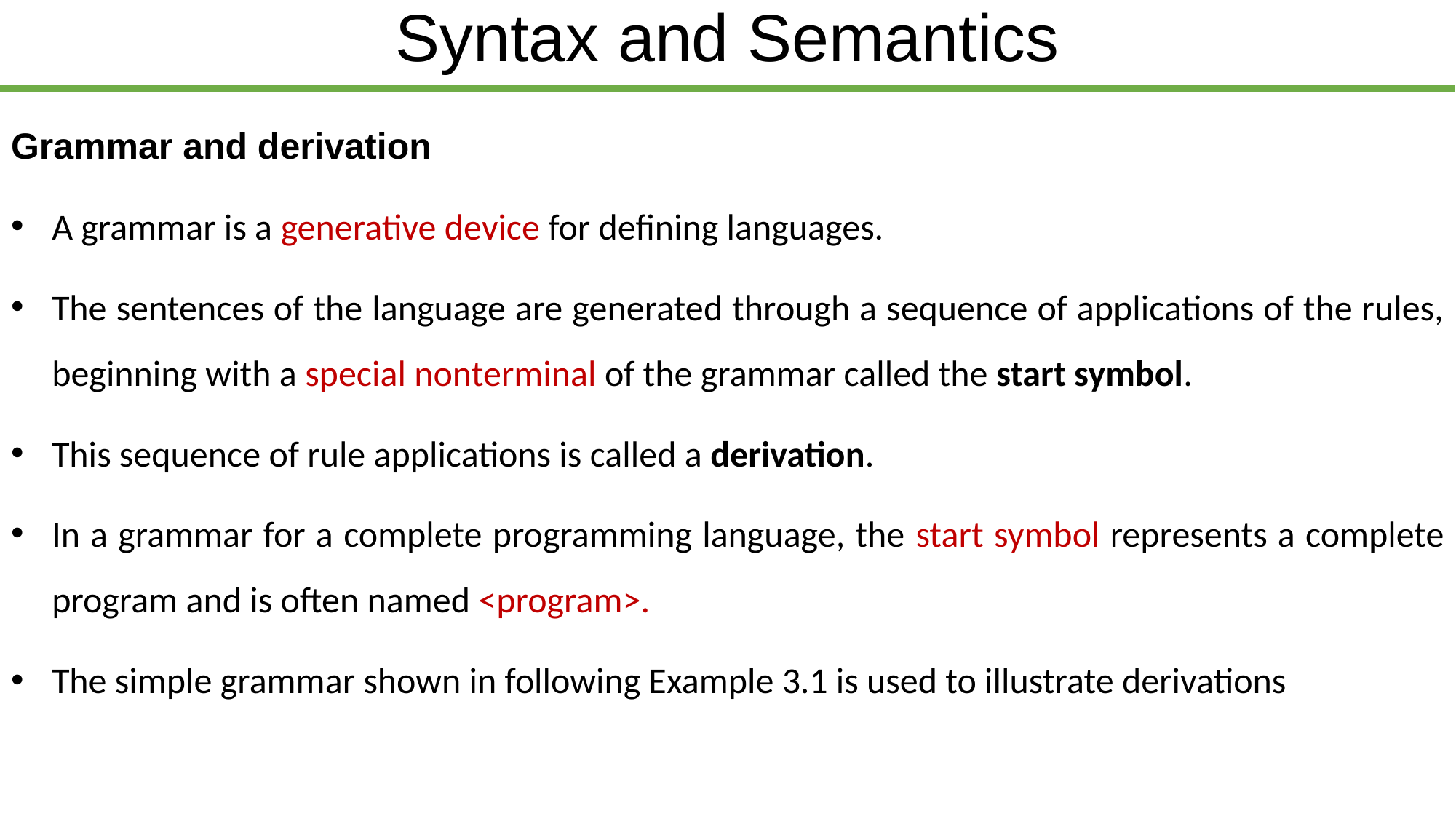

# Syntax and Semantics
Grammar and derivation
A grammar is a generative device for defining languages.
The sentences of the language are generated through a sequence of applications of the rules, beginning with a special nonterminal of the grammar called the start symbol.
This sequence of rule applications is called a derivation.
In a grammar for a complete programming language, the start symbol represents a complete program and is often named <program>.
The simple grammar shown in following Example 3.1 is used to illustrate derivations

| ethiomisgie@gmail.com | Project.ethioptec.com | YouTube: ethioptech |
| --- | --- | --- |